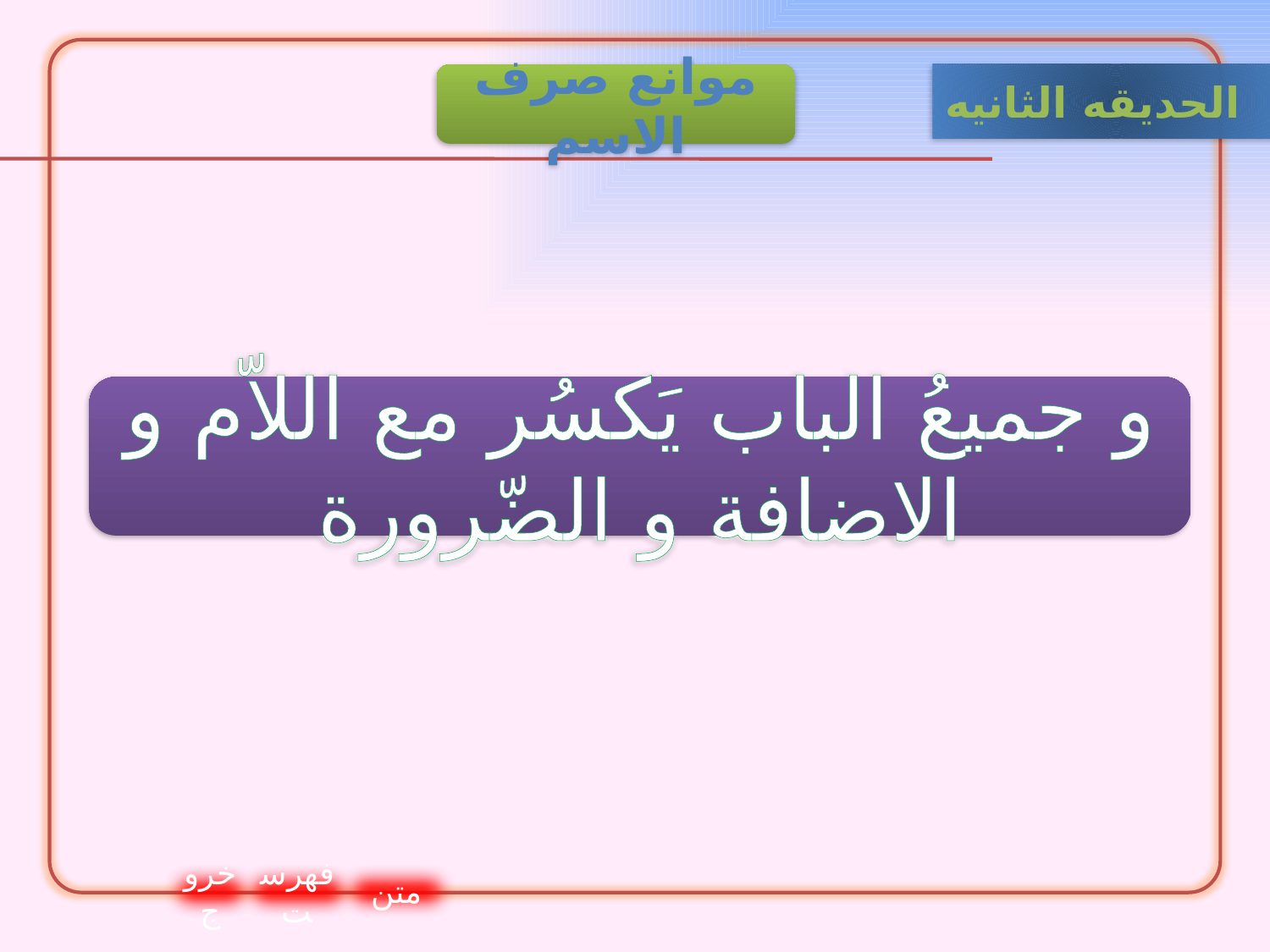

الحدیقه الثانيه
موانع صرف الاسم
و جميعُ الباب يَكسُر مع اللاّم و الاضافة و الضّرورة
خروج
فهرست
متن